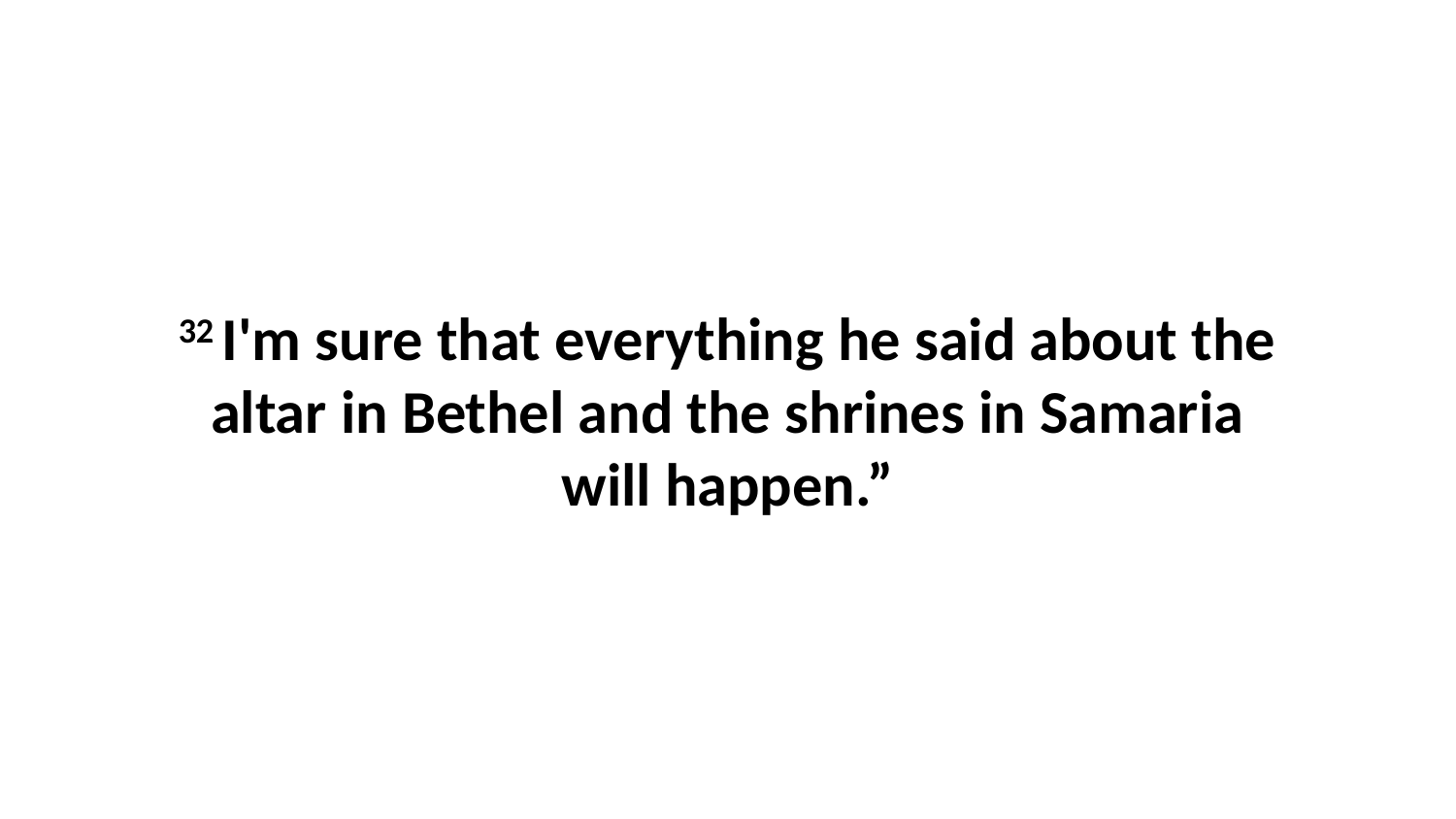

32 I'm sure that everything he said about the altar in Bethel and the shrines in Samaria will happen.”